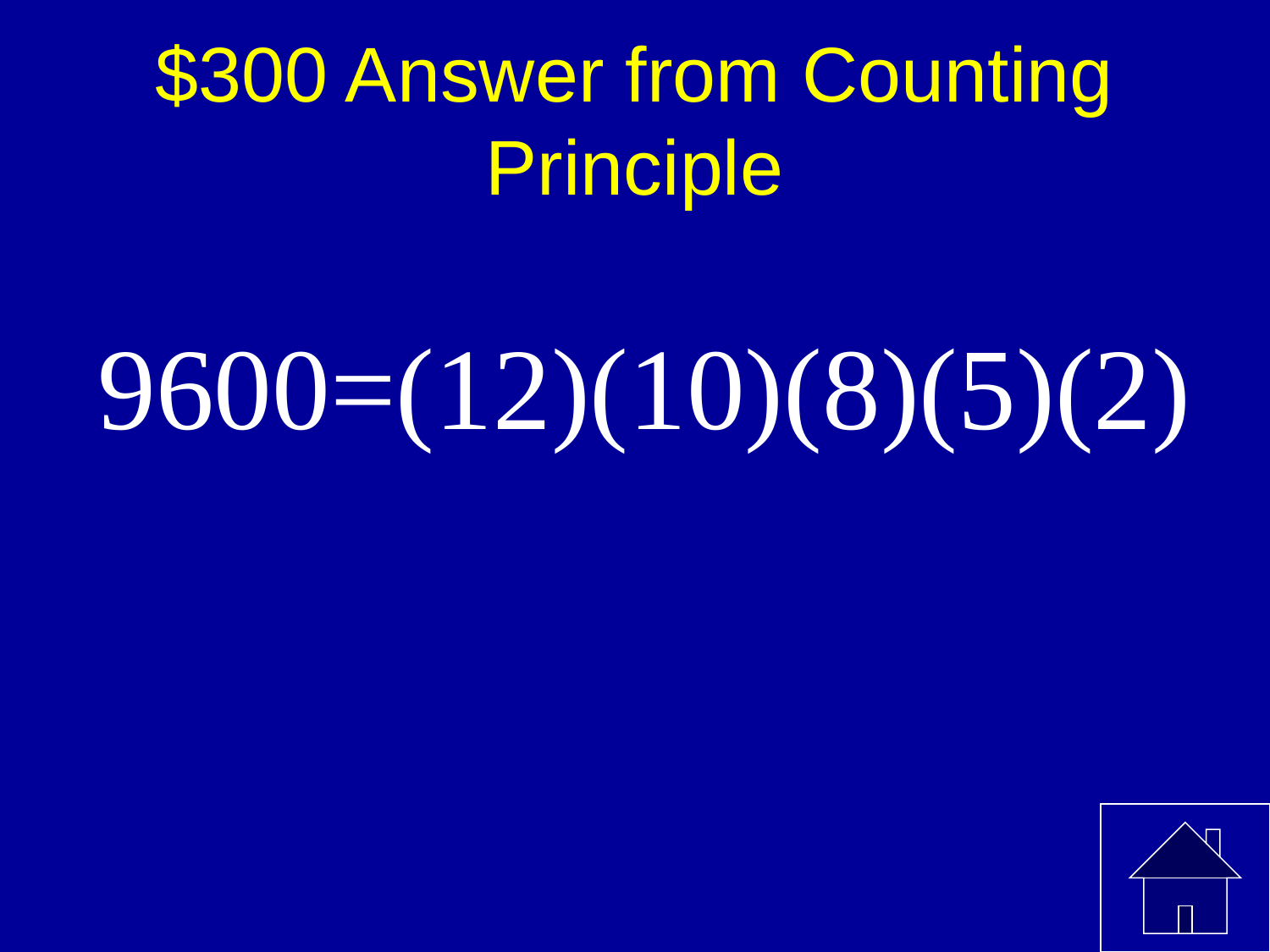

# $300 Answer from Counting Principle
9600=(12)(10)(8)(5)(2)